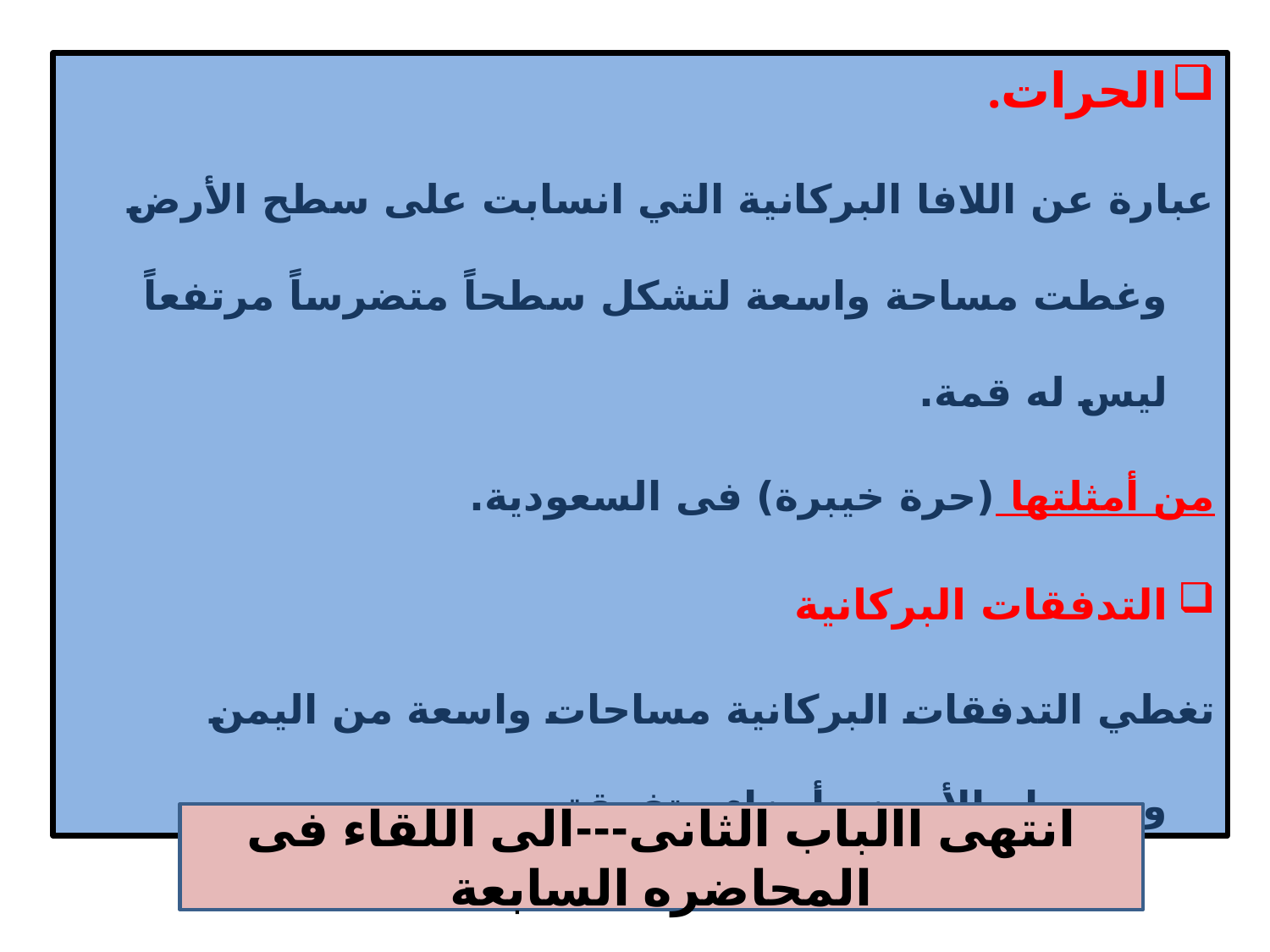

الحرات.
عبارة عن اللافا البركانية التي انسابت على سطح الأرض وغطت مساحة واسعة لتشكل سطحاً متضرساً مرتفعاً ليس له قمة.
من أمثلتها (حرة خيبرة) فى السعودية.
التدفقات البركانية
تغطي التدفقات البركانية مساحات واسعة من اليمن وسوريا والأردن وأجزاء متفرقة من مصر
انتهى االباب الثانى---الى اللقاء فى المحاضره السابعة